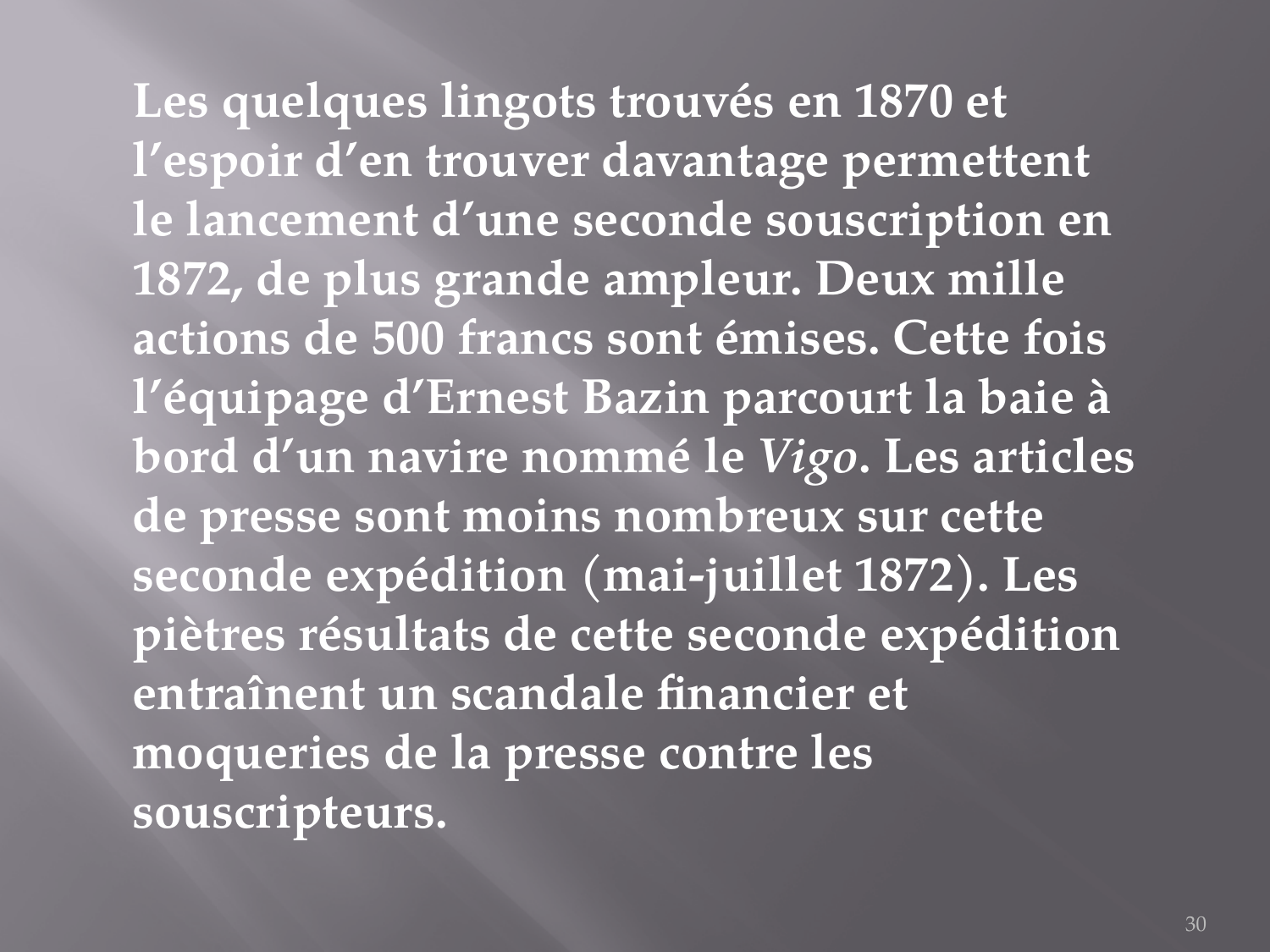

Les quelques lingots trouvés en 1870 et l’espoir d’en trouver davantage permettent le lancement d’une seconde souscription en 1872, de plus grande ampleur. Deux mille actions de 500 francs sont émises. Cette fois l’équipage d’Ernest Bazin parcourt la baie à bord d’un navire nommé le Vigo. Les articles de presse sont moins nombreux sur cette seconde expédition (mai-juillet 1872). Les piètres résultats de cette seconde expédition entraînent un scandale financier et moqueries de la presse contre les souscripteurs.

30